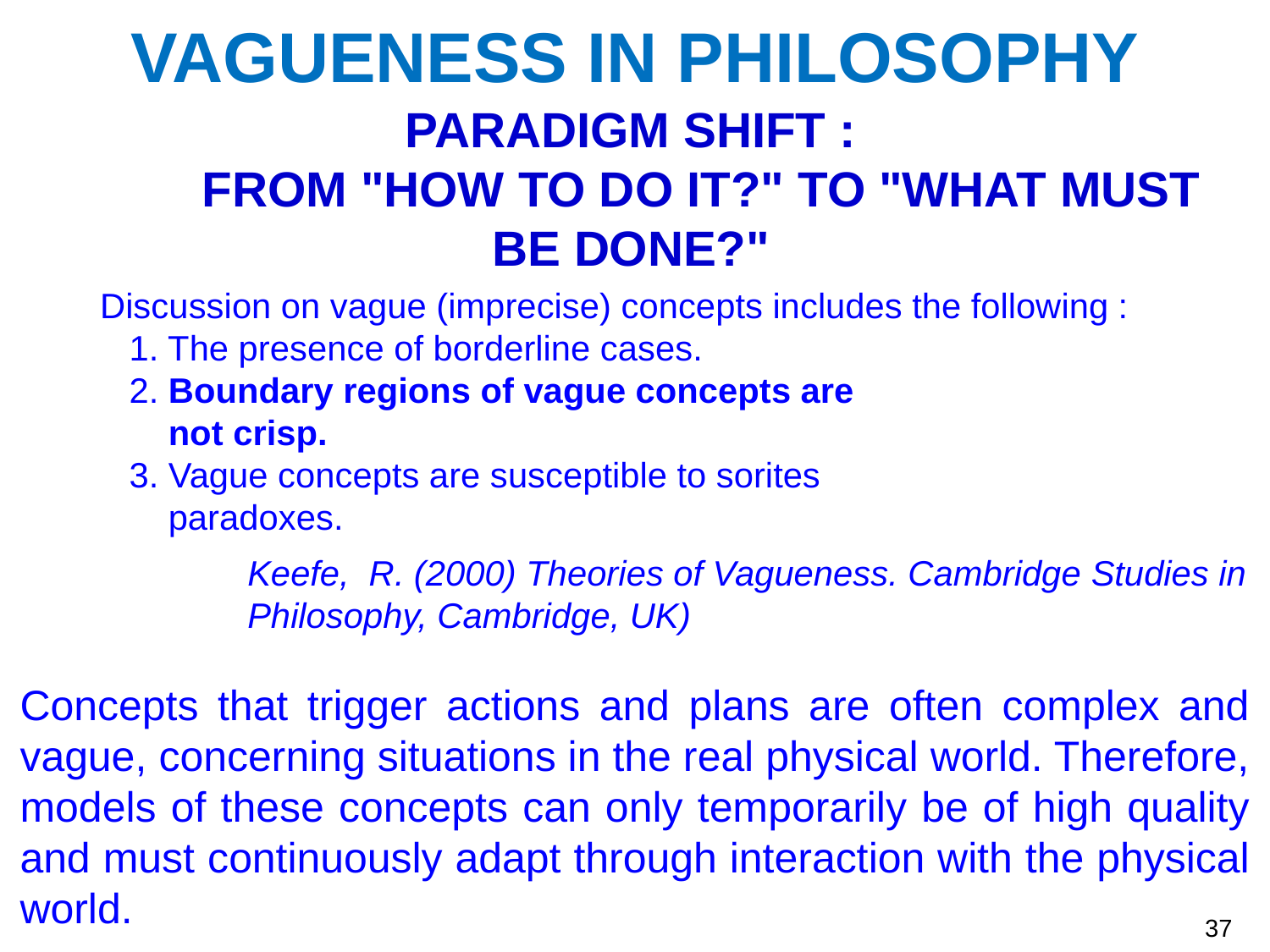

# VAGUENESS IN PHILOSOPHY
PARADIGM SHIFT :
	FROM "HOW TO DO IT?" TO "WHAT MUST BE DONE?"
Discussion on vague (imprecise) concepts includes the following :
   1. The presence of borderline cases.
   2. Boundary regions of vague concepts are
       not crisp.
   3. Vague concepts are susceptible to sorites
       paradoxes.
Keefe,  R. (2000) Theories of Vagueness. Cambridge Studies in Philosophy, Cambridge, UK)
Concepts that trigger actions and plans are often complex and vague, concerning situations in the real physical world. Therefore, models of these concepts can only temporarily be of high quality and must continuously adapt through interaction with the physical world.
37